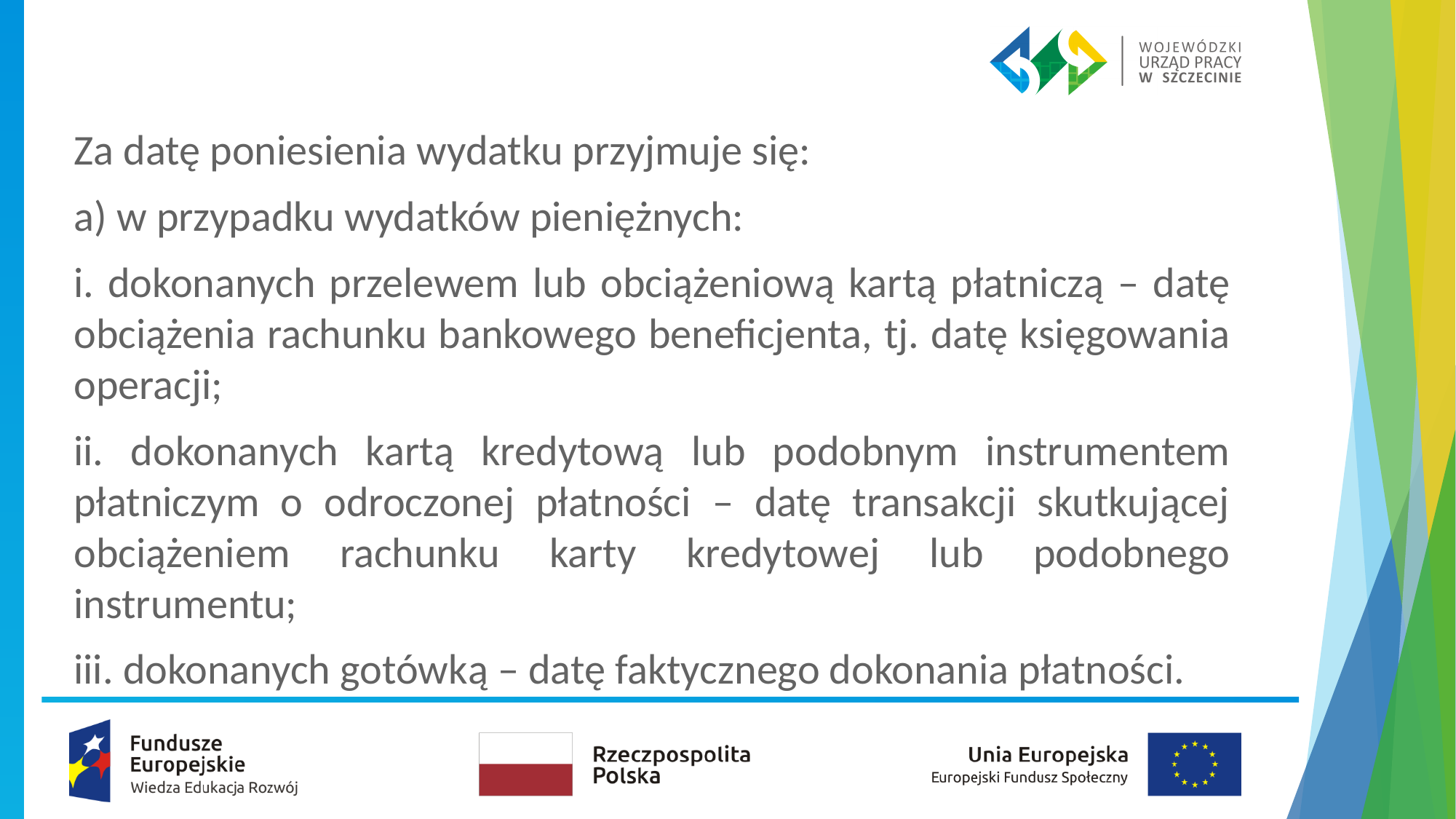

Za datę poniesienia wydatku przyjmuje się:
a) w przypadku wydatków pieniężnych:
i. dokonanych przelewem lub obciążeniową kartą płatniczą – datę obciążenia rachunku bankowego beneficjenta, tj. datę księgowania operacji;
ii. dokonanych kartą kredytową lub podobnym instrumentem płatniczym o odroczonej płatności – datę transakcji skutkującej obciążeniem rachunku karty kredytowej lub podobnego instrumentu;
iii. dokonanych gotówką – datę faktycznego dokonania płatności.